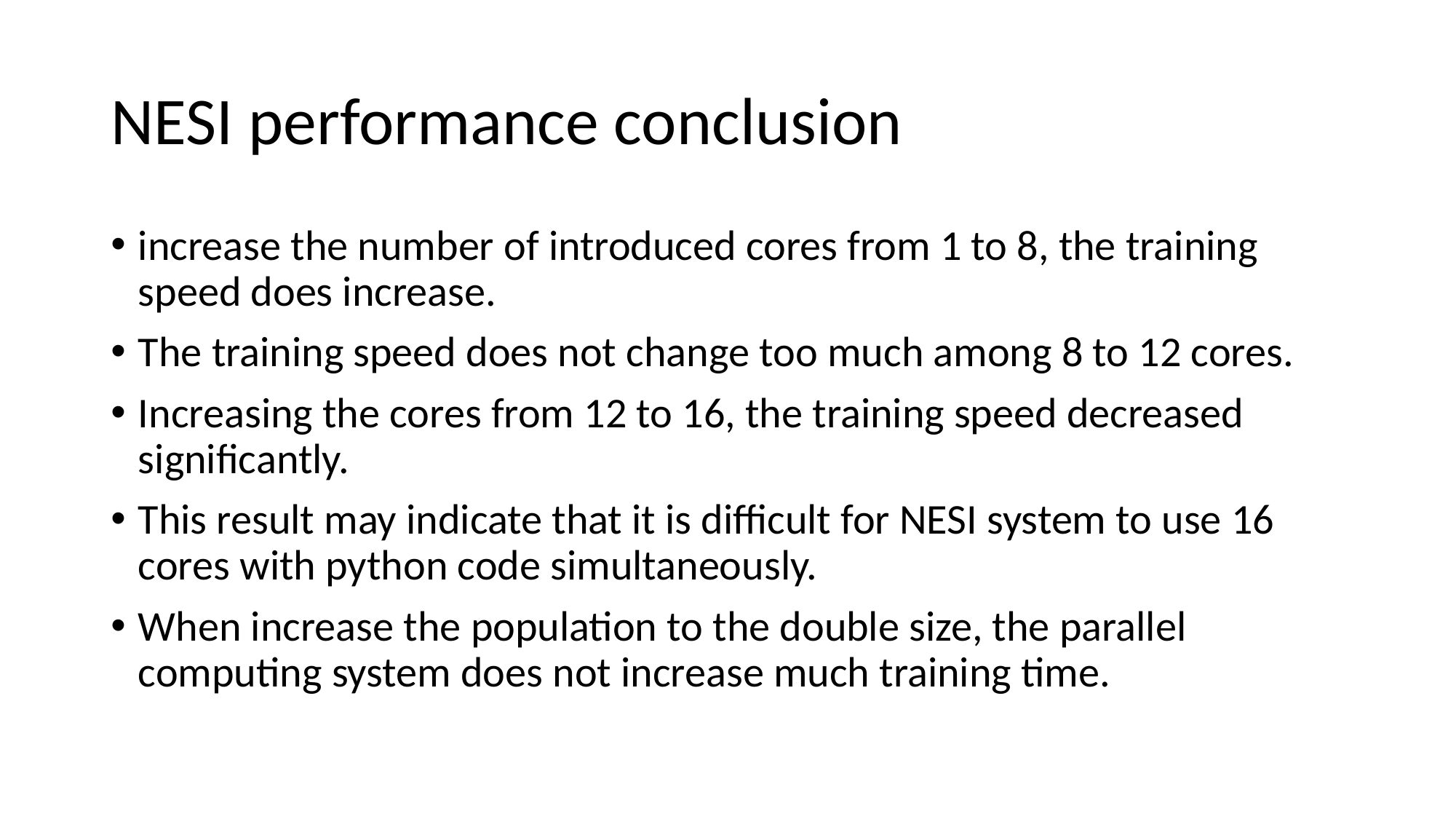

# NESI performance conclusion
increase the number of introduced cores from 1 to 8, the training speed does increase.
The training speed does not change too much among 8 to 12 cores.
Increasing the cores from 12 to 16, the training speed decreased significantly.
This result may indicate that it is difficult for NESI system to use 16 cores with python code simultaneously.
When increase the population to the double size, the parallel computing system does not increase much training time.